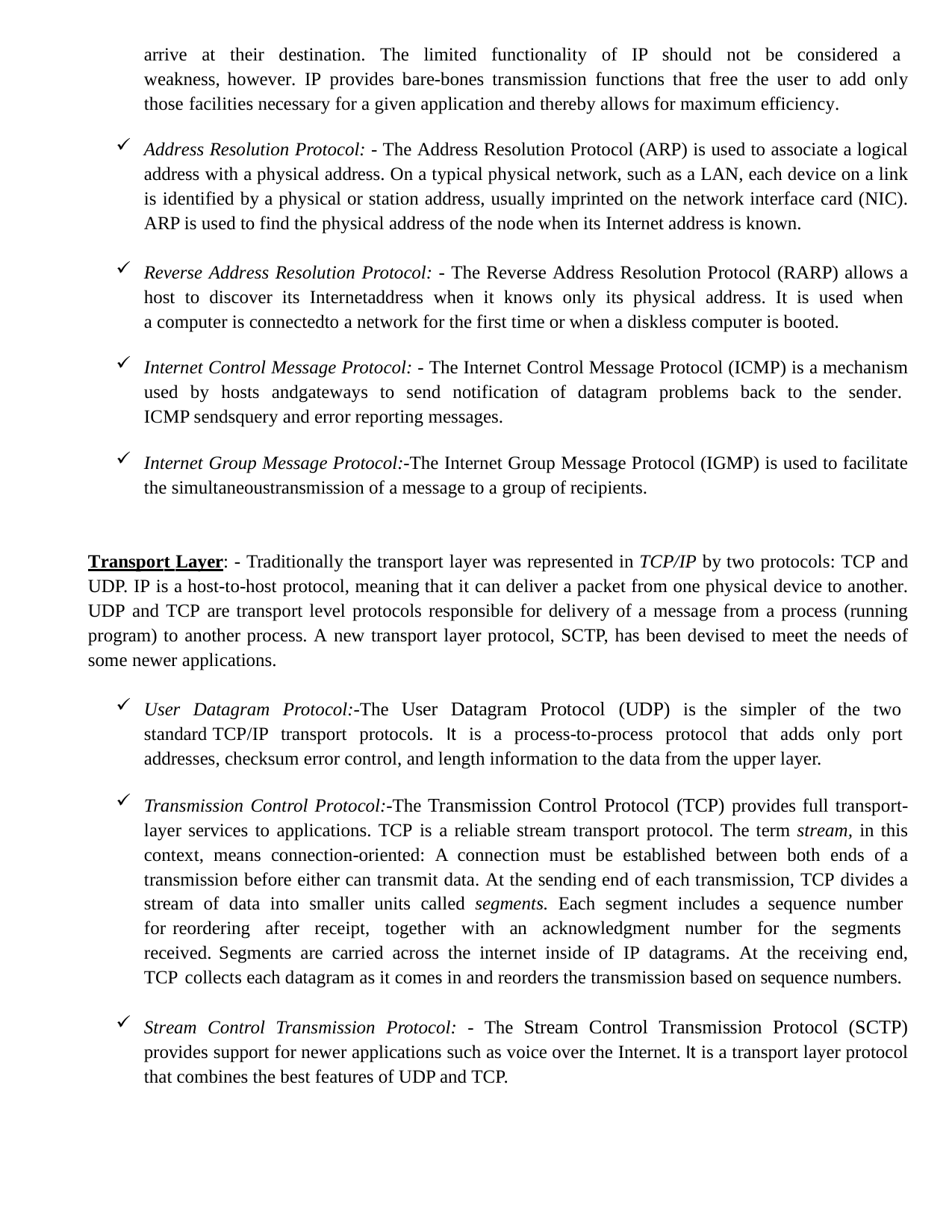

arrive  at  their  destination.  The  limited  functionality  of  IP  should  not  be  considered  a  weakness, however. IP provides bare-bones transmission functions that free the user to add only those facilities necessary for a given application and thereby allows for maximum efficiency.

Address Resolution Protocol: - The Address Resolution Protocol (ARP) is used to associate a logical address with a physical address. On a typical physical network, such as a LAN, each device on a link is identified by a physical or station address, usually imprinted on the network interface card (NIC). ARP is used to find the physical address of the node when its Internet address is known.

Reverse Address Resolution Protocol: - The Reverse Address Resolution Protocol (RARP) allows a host  to  discover  its  Internetaddress  when  it  knows  only  its  physical  address.  It  is  used  when  a computer is connectedto a network for the first time or when a diskless computer is booted.

Internet Control Message Protocol: - The Internet Control Message Protocol (ICMP) is a mechanism used  by  hosts  andgateways  to  send  notification  of  datagram  problems  back  to  the  sender.  ICMP sendsquery and error reporting messages.

Internet Group Message Protocol:-The Internet Group Message Protocol (IGMP) is used to facilitate the simultaneoustransmission of a message to a group of recipients.

Transport Layer: - Traditionally the transport layer was represented in TCP/IP by two protocols: TCP and UDP. IP is a host-to-host protocol, meaning that it can deliver a packet from one physical device to another. UDP and TCP are transport level protocols responsible for delivery of a message from a process (running program) to another process. A new transport layer protocol, SCTP, has been devised to meet the needs of some newer applications.

User  Datagram  Protocol:-The  User  Datagram  Protocol  (UDP)  is the  simpler  of  the  two  standard TCP/IP  transport  protocols.  It  is  a  process-to-process  protocol  that  adds  only  port  addresses, checksum error control, and length information to the data from the upper layer.

Transmission Control Protocol:-The Transmission Control Protocol (TCP) provides full transport- layer services to applications. TCP is a reliable stream transport protocol. The term stream, in this context,  means  connection-oriented:  A  connection  must  be  established  between  both  ends  of  a transmission before either can transmit data. At the sending end of each transmission, TCP divides a stream  of  data  into  smaller  units  called  segments.  Each  segment  includes  a  sequence  number  for reordering  after  receipt,  together  with  an  acknowledgment  number  for  the  segments  received. Segments are carried across the internet inside of IP datagrams. At the receiving end, TCP collects each datagram as it comes in and reorders the transmission based on sequence numbers.

Stream  Control  Transmission  Protocol:  -  The  Stream  Control  Transmission  Protocol  (SCTP) provides support for newer applications such as voice over the Internet. It is a transport layer protocol that combines the best features of UDP and TCP.